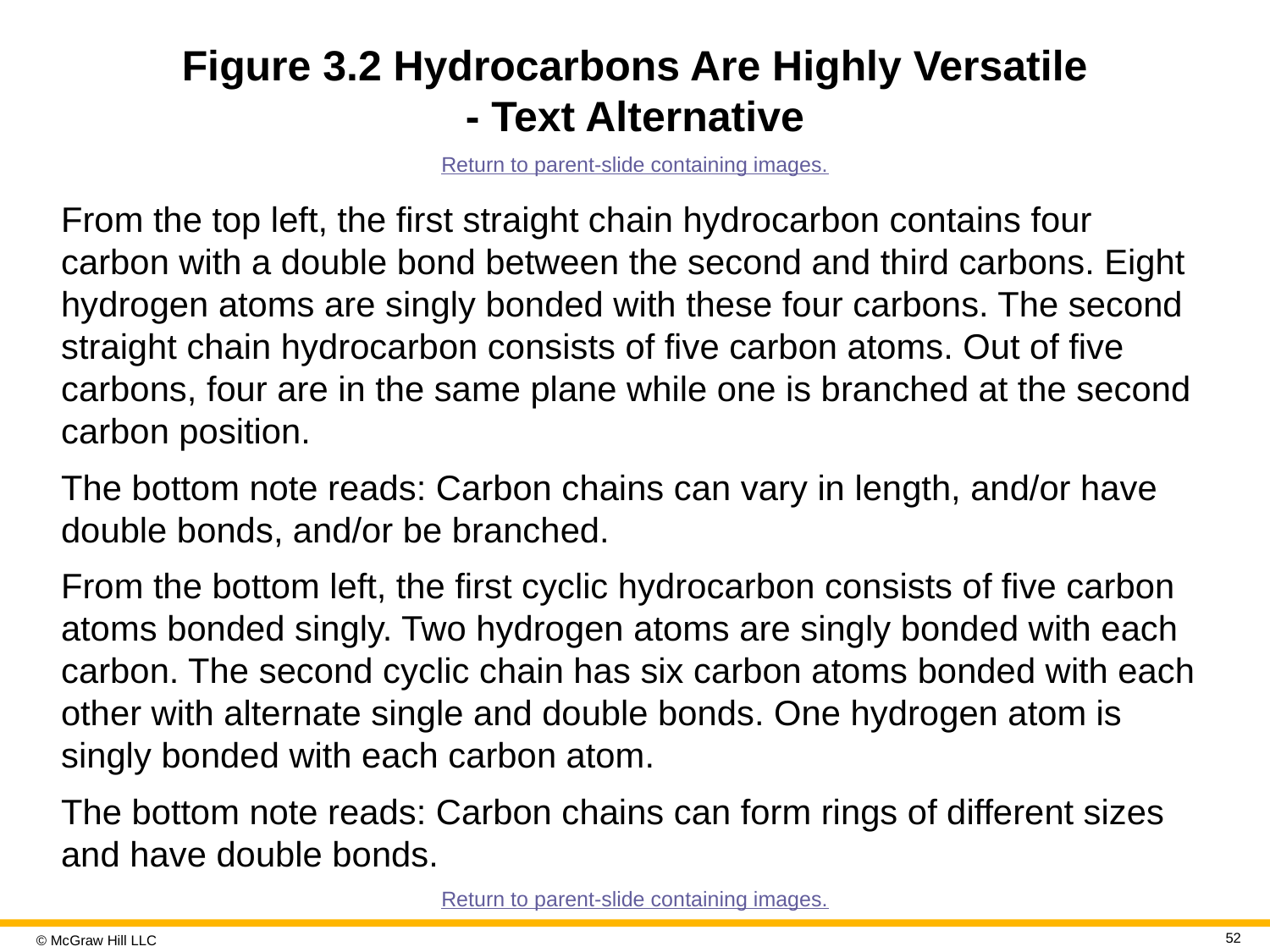

# Figure 3.2 Hydrocarbons Are Highly Versatile - Text Alternative
Return to parent-slide containing images.
From the top left, the first straight chain hydrocarbon contains four carbon with a double bond between the second and third carbons. Eight hydrogen atoms are singly bonded with these four carbons. The second straight chain hydrocarbon consists of five carbon atoms. Out of five carbons, four are in the same plane while one is branched at the second carbon position.
The bottom note reads: Carbon chains can vary in length, and/or have double bonds, and/or be branched.
From the bottom left, the first cyclic hydrocarbon consists of five carbon atoms bonded singly. Two hydrogen atoms are singly bonded with each carbon. The second cyclic chain has six carbon atoms bonded with each other with alternate single and double bonds. One hydrogen atom is singly bonded with each carbon atom.
The bottom note reads: Carbon chains can form rings of different sizes and have double bonds.
Return to parent-slide containing images.
52